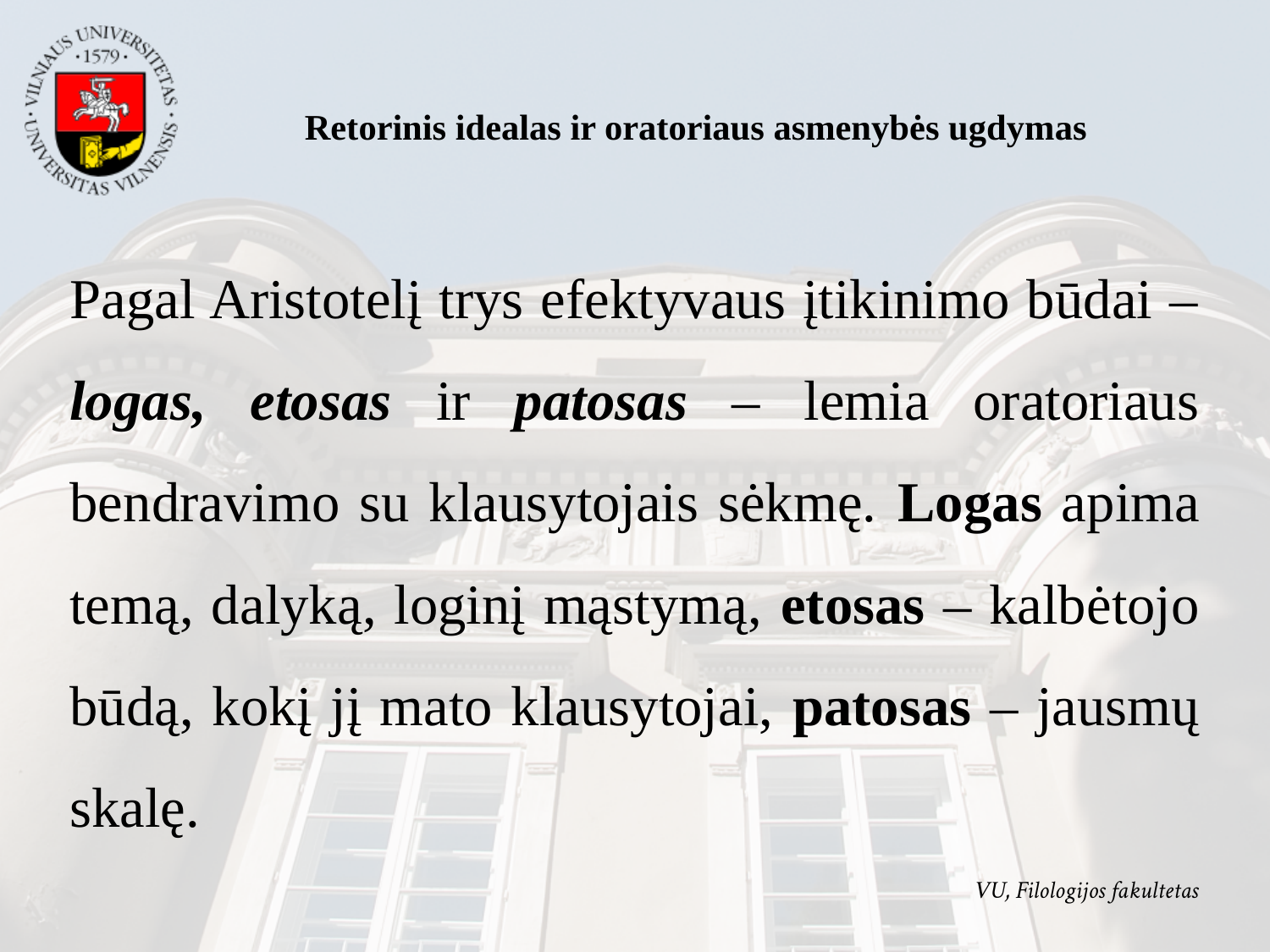

Retorinis idealas ir oratoriaus asmenybės ugdymas
Pagal Aristotelį trys efektyvaus įtikinimo būdai – logas, etosas ir patosas – lemia oratoriaus bendravimo su klausytojais sėkmę. Logas apima temą, dalyką, loginį mąstymą, etosas – kalbėtojo būdą, kokį jį mato klausytojai, patosas – jausmų skalę.
VU, Filologijos fakultetas